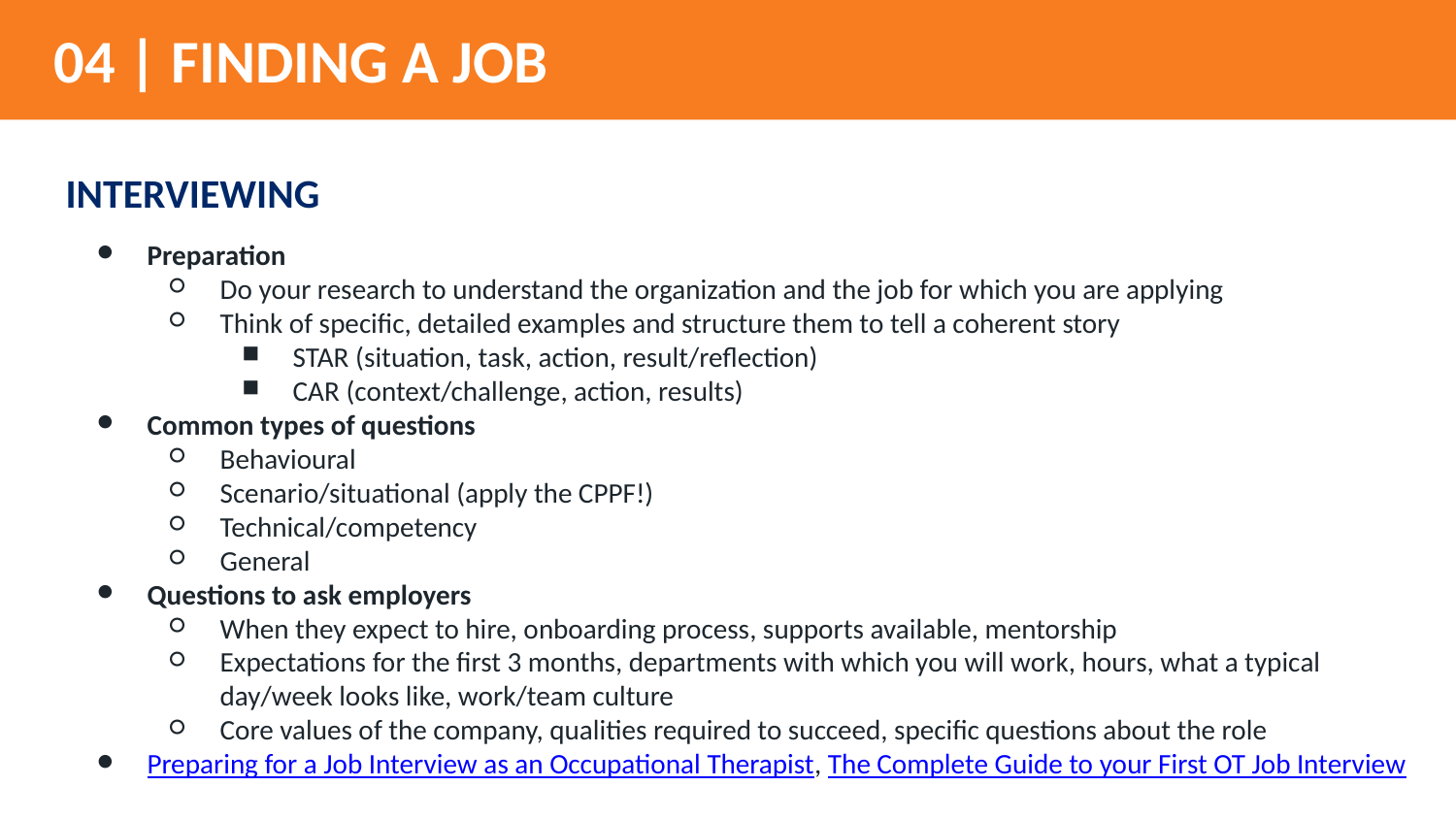

# 04 | FINDING A JOB
INTERVIEWING
Preparation
Do your research to understand the organization and the job for which you are applying
Think of specific, detailed examples and structure them to tell a coherent story
STAR (situation, task, action, result/reflection)
CAR (context/challenge, action, results)
Common types of questions
Behavioural
Scenario/situational (apply the CPPF!)
Technical/competency
General
Questions to ask employers
When they expect to hire, onboarding process, supports available, mentorship
Expectations for the first 3 months, departments with which you will work, hours, what a typical day/week looks like, work/team culture
Core values of the company, qualities required to succeed, specific questions about the role
Preparing for a Job Interview as an Occupational Therapist, The Complete Guide to your First OT Job Interview